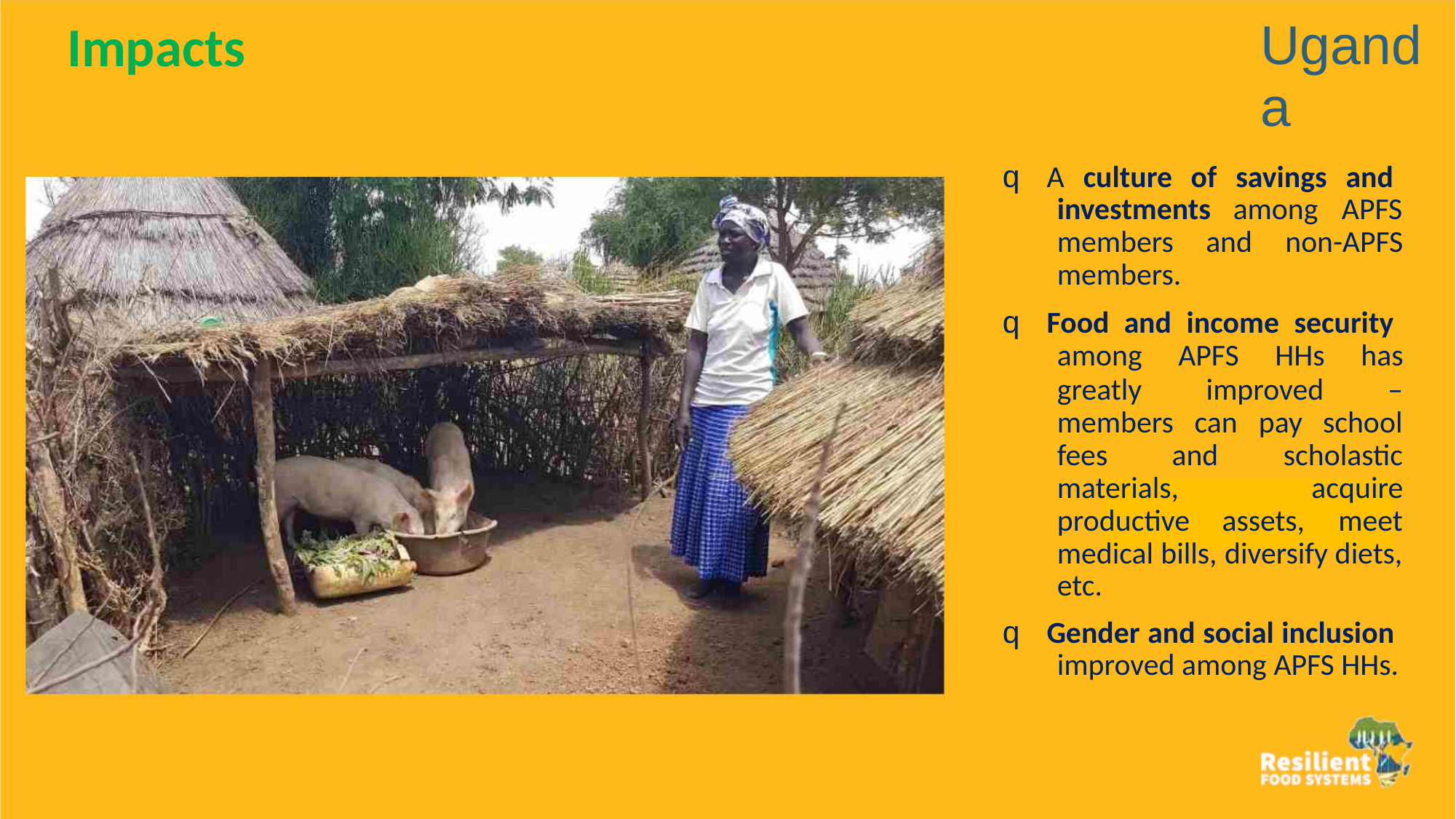

Uganda
Impacts
q A culture of savings and
investments among APFS
members and non-APFS
members.
q Food and income security
among APFS HHs has
greatly
–
members can pay school
improved
fees and
materials,
scholastic
acquire
productive assets, meet
medical bills, diversify diets,
etc.
q Gender and social inclusion
improved among APFS HHs.